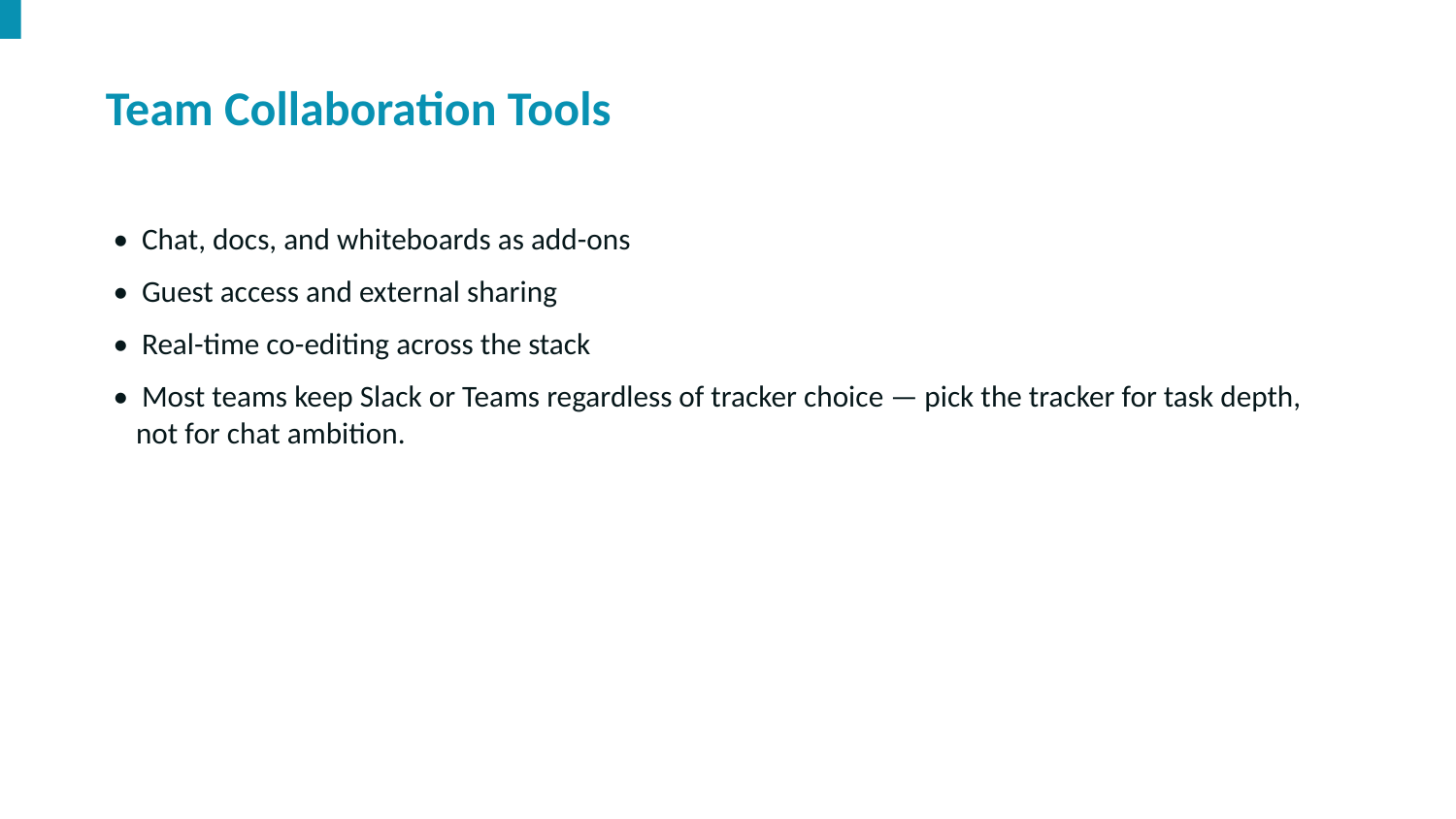

Team Collaboration Tools
•  Chat, docs, and whiteboards as add-ons
•  Guest access and external sharing
•  Real-time co-editing across the stack
•  Most teams keep Slack or Teams regardless of tracker choice — pick the tracker for task depth, not for chat ambition.